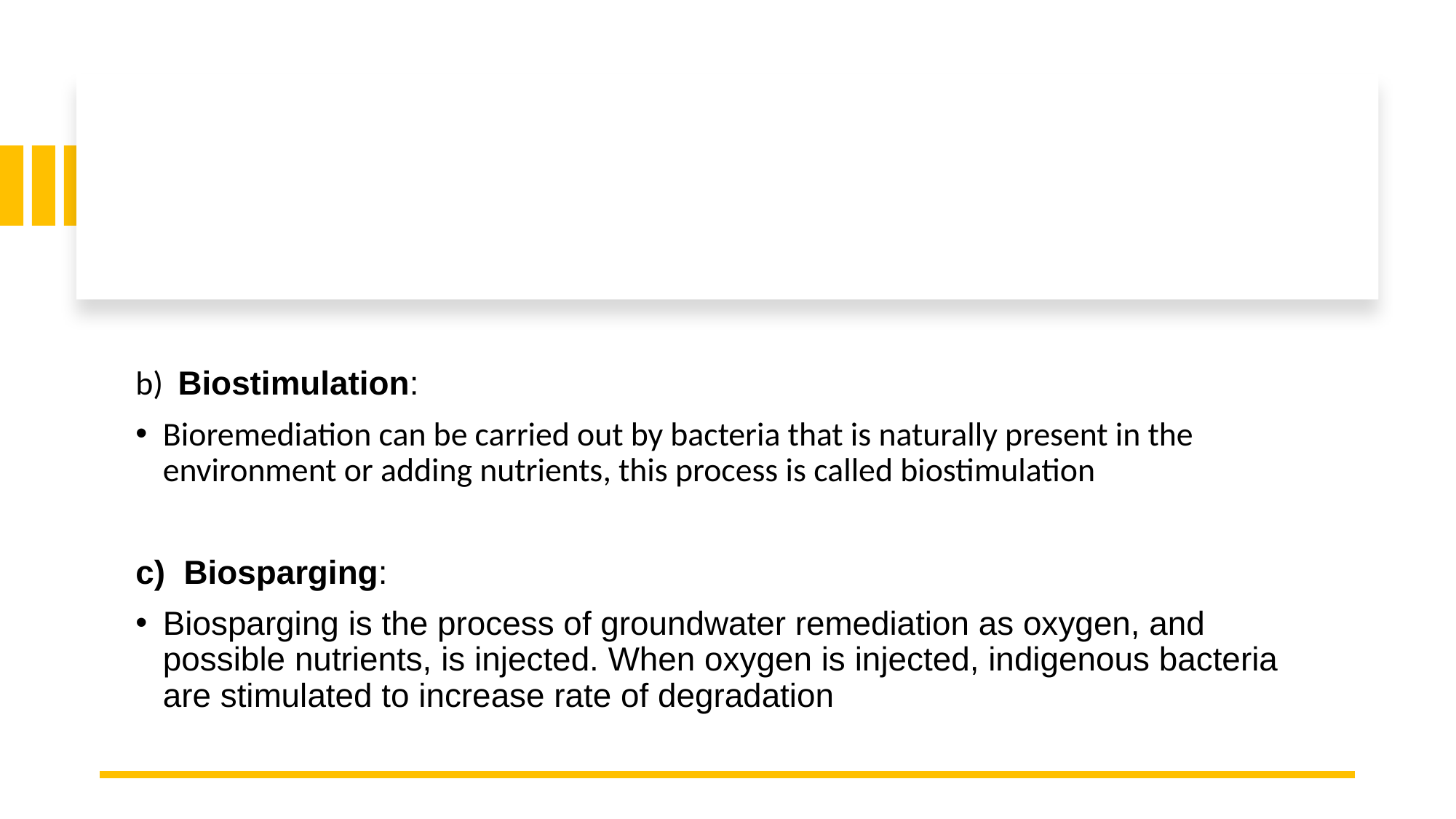

b)  Biostimulation:
Bioremediation can be carried out by bacteria that is naturally present in the environment or adding nutrients, this process is called biostimulation

c)  Biosparging:
Biosparging is the process of groundwater remediation as oxygen, and possible nutrients, is injected. When oxygen is injected, indigenous bacteria are stimulated to increase rate of degradation